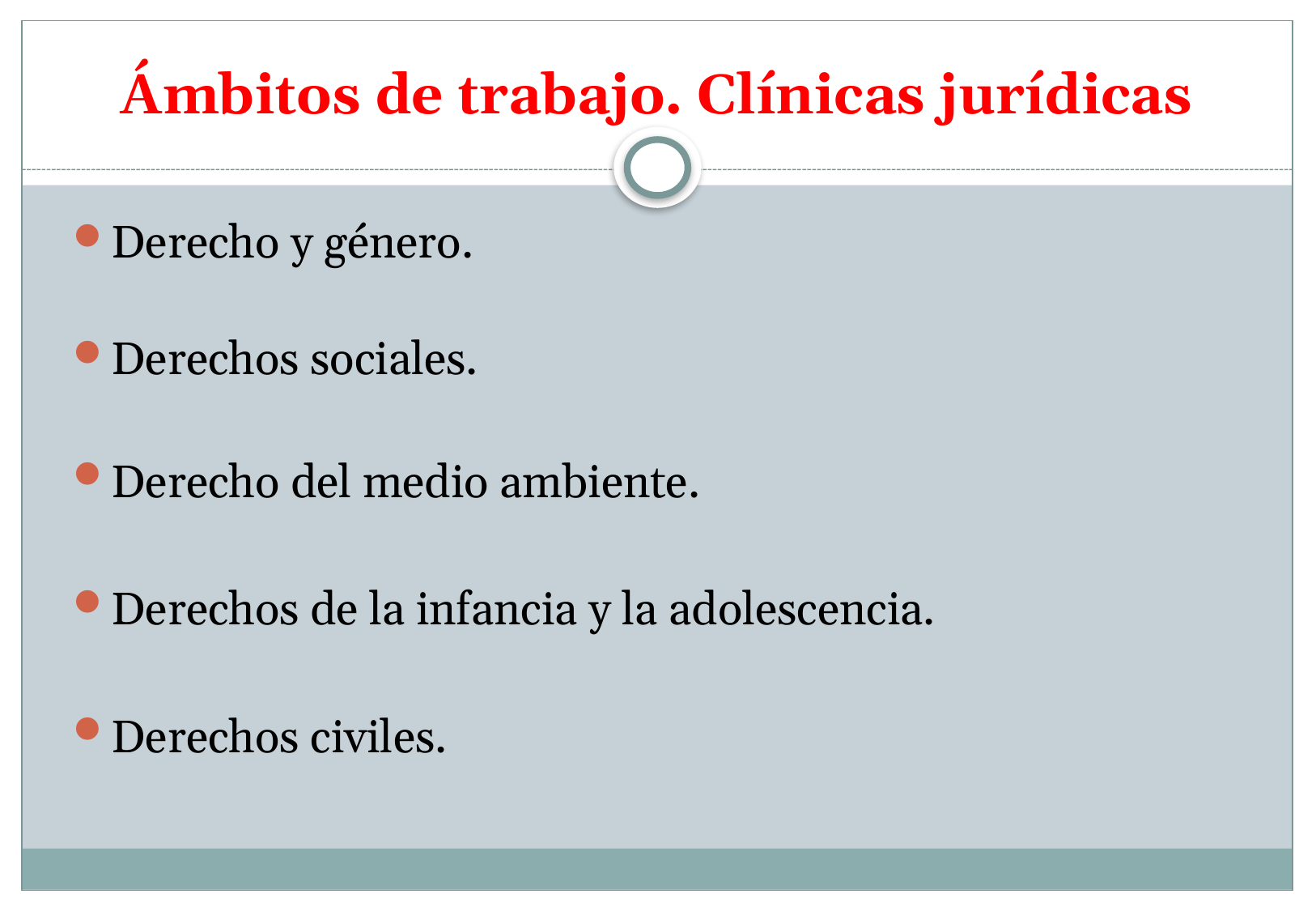

Ámbitos de trabajo. Clínicas jurídicas
Derecho y género.

Derechos sociales.

Derecho del medio ambiente.

Derechos de la infancia y la adolescencia.

Derechos civiles.